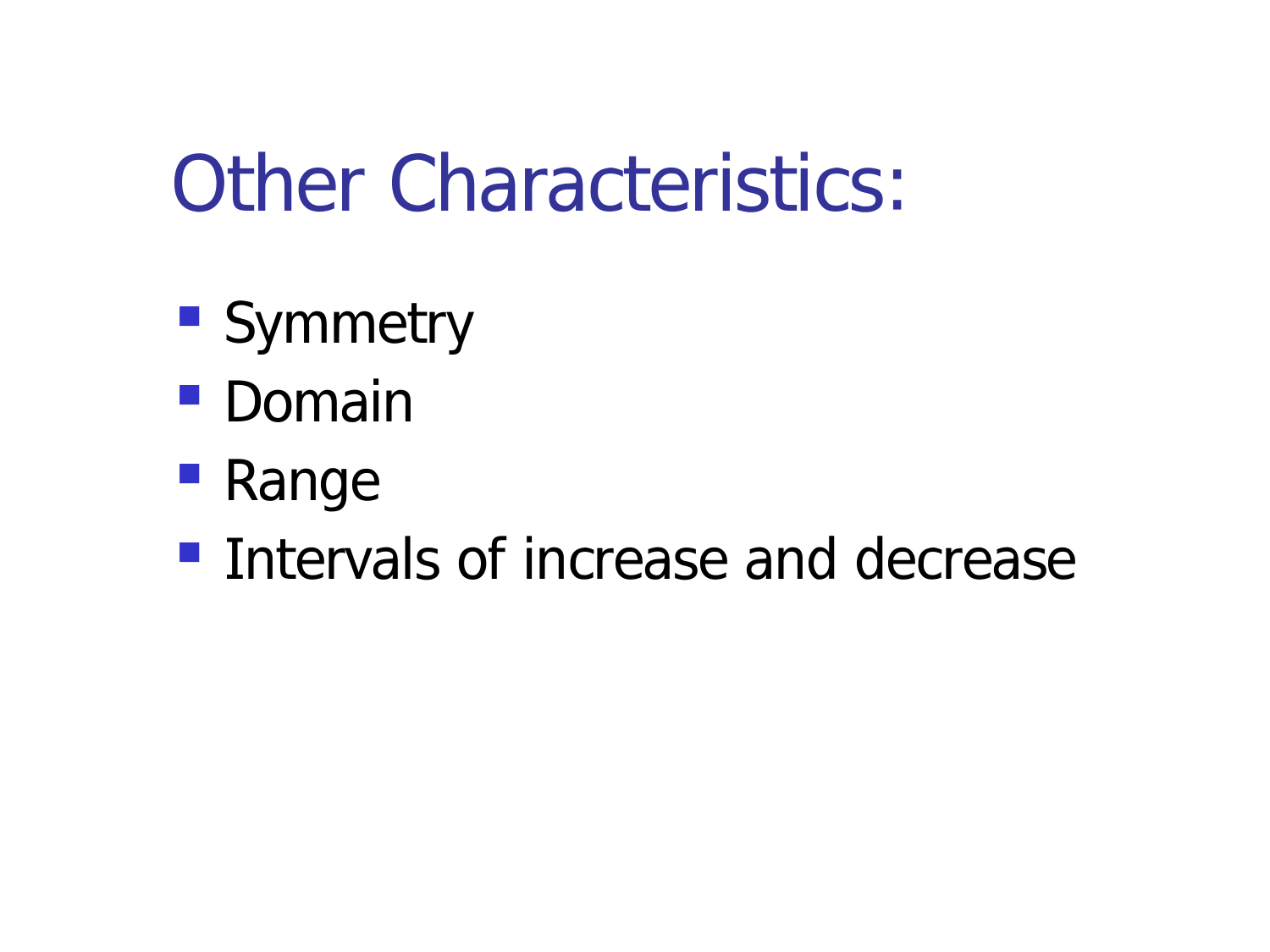

# Other Characteristics:
Symmetry
Domain
Range
Intervals of increase and decrease